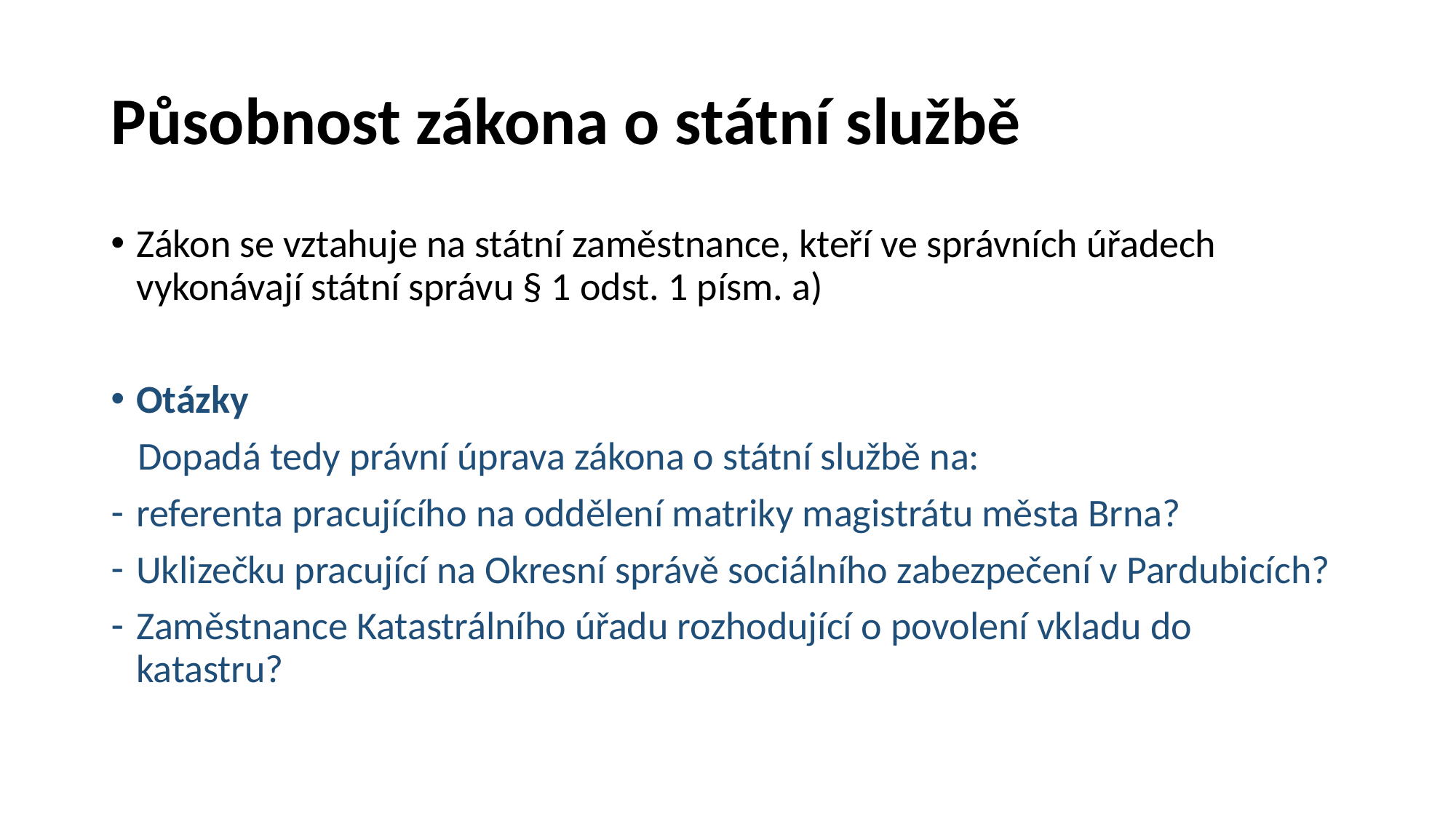

# Působnost zákona o státní službě
Zákon se vztahuje na státní zaměstnance, kteří ve správních úřadech vykonávají státní správu § 1 odst. 1 písm. a)

Otázky
   Dopadá tedy právní úprava zákona o státní službě na:
referenta pracujícího na oddělení matriky magistrátu města Brna?
Uklizečku pracující na Okresní správě sociálního zabezpečení v Pardubicích?
Zaměstnance Katastrálního úřadu rozhodující o povolení vkladu do katastru?